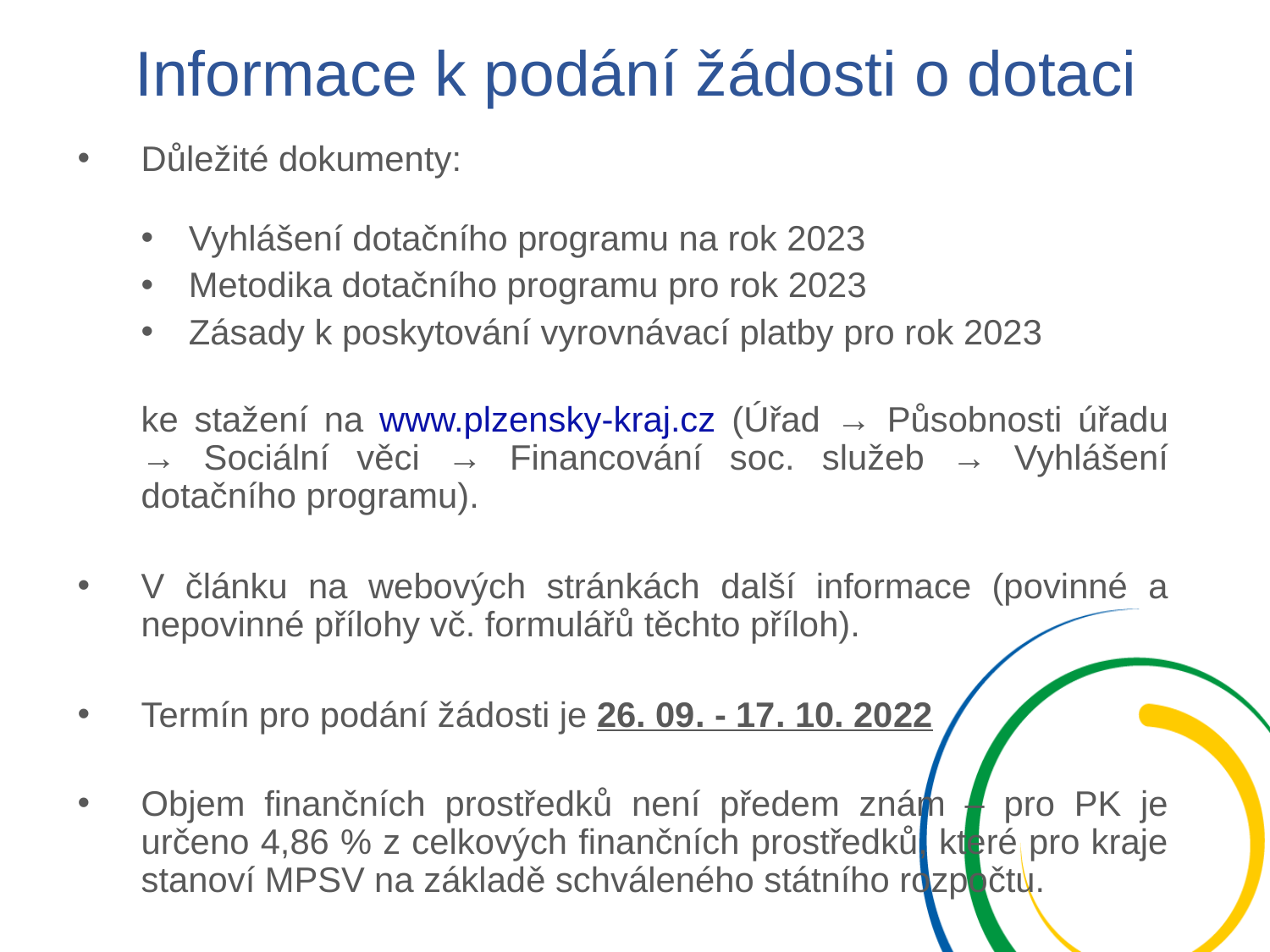

# Informace k podání žádosti o dotaci
Důležité dokumenty:

Vyhlášení dotačního programu na rok 2023
Metodika dotačního programu pro rok 2023
Zásady k poskytování vyrovnávací platby pro rok 2023

ke stažení na www.plzensky-kraj.cz (Úřad → Působnosti úřadu → Sociální věci → Financování soc. služeb → Vyhlášení dotačního programu).

V článku na webových stránkách další informace (povinné a nepovinné přílohy vč. formulářů těchto příloh).

Termín pro podání žádosti je 26. 09. - 17. 10. 2022

Objem finančních prostředků není předem znám – pro PK je určeno 4,86 % z celkových finančních prostředků, které pro kraje stanoví MPSV na základě schváleného státního rozpočtu.